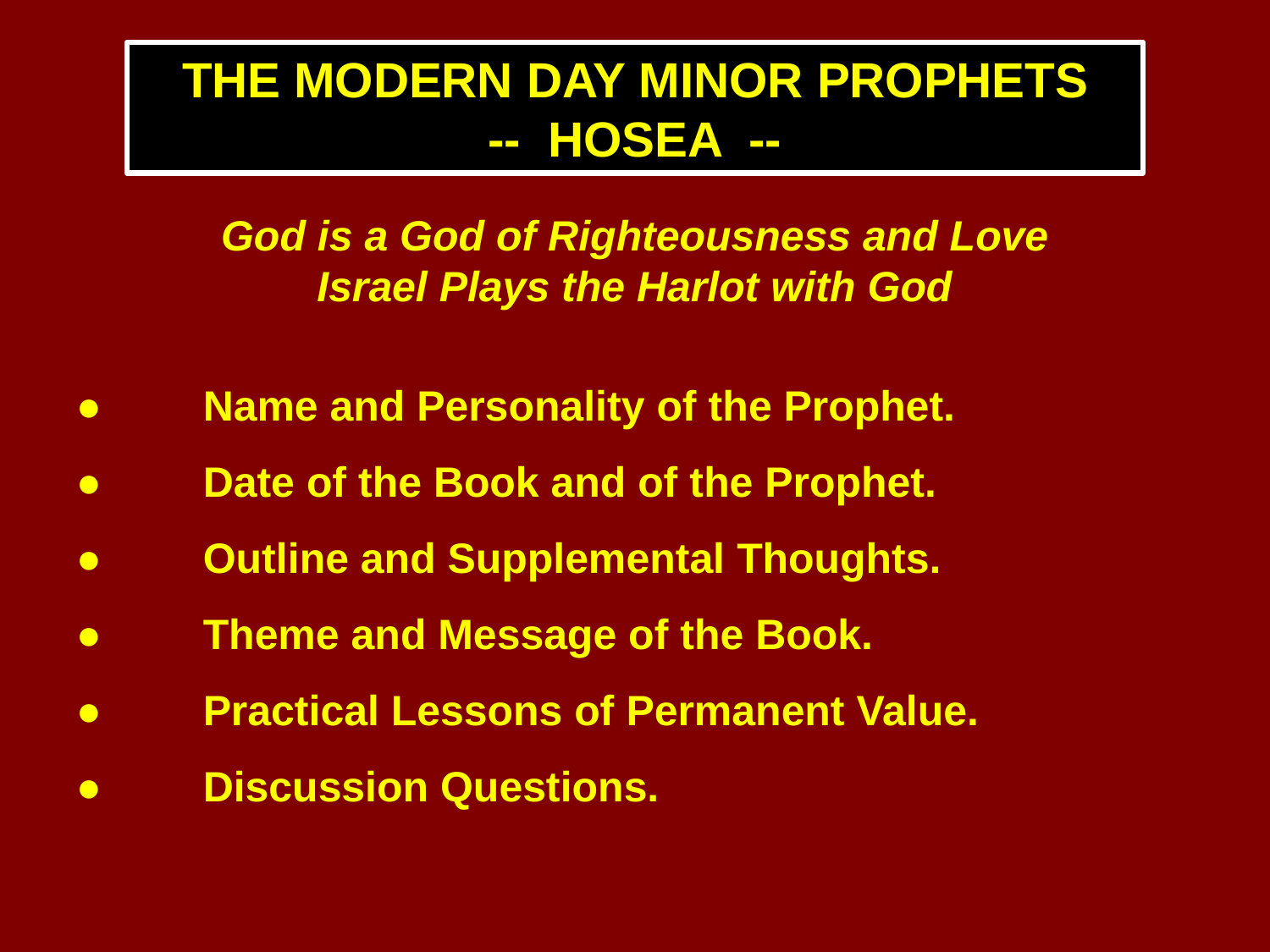

THE MODERN DAY MINOR PROPHETS
--  HOSEA  --
God is a God of Righteousness and Love
Israel Plays the Harlot with God
●	Name and Personality of the Prophet.

●	Date of the Book and of the Prophet.

●	Outline and Supplemental Thoughts.

●	Theme and Message of the Book.

●	Practical Lessons of Permanent Value.

●	Discussion Questions.